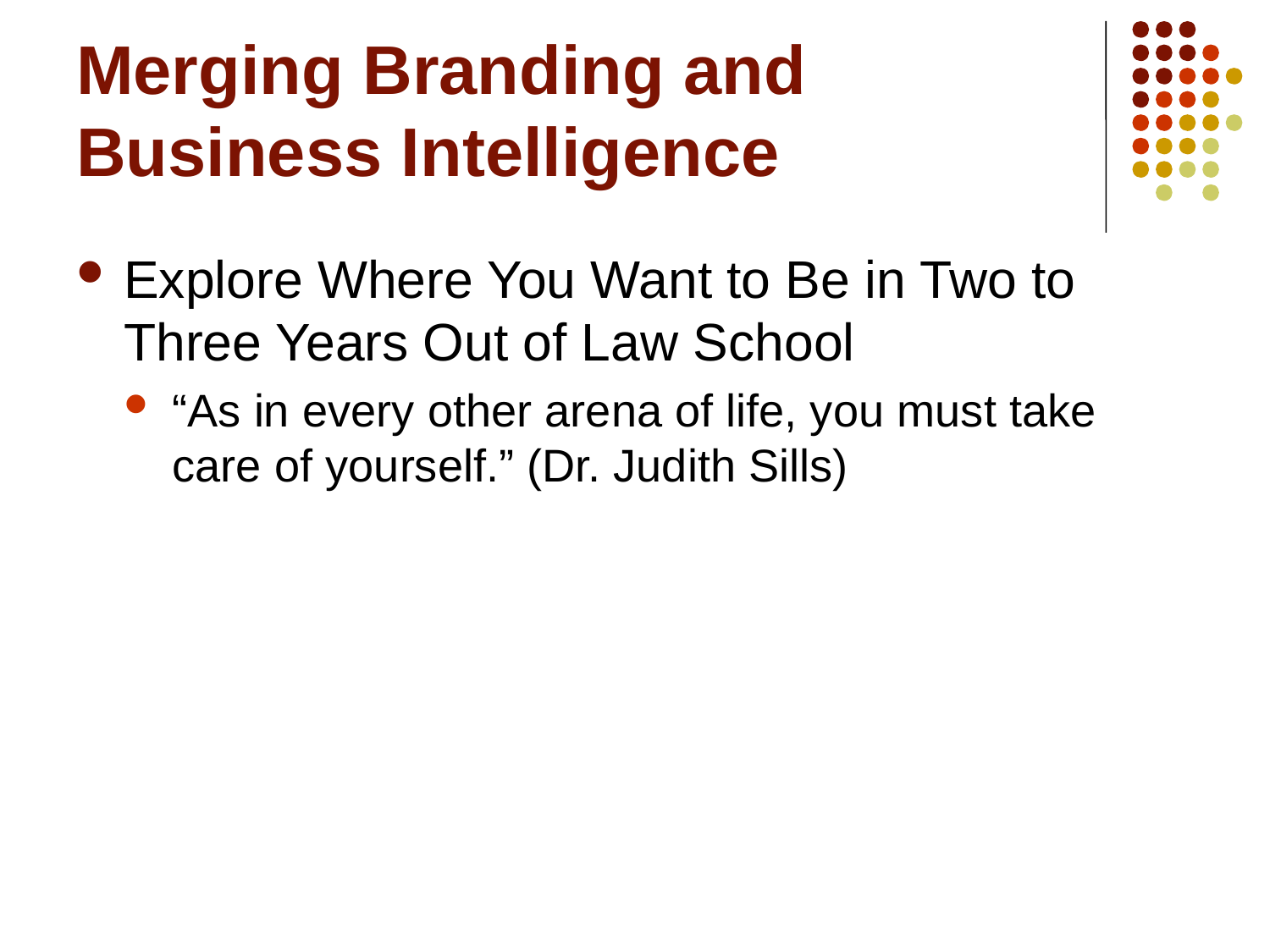

# Merging Branding and Business Intelligence
Explore Where You Want to Be in Two to Three Years Out of Law School
“As in every other arena of life, you must take care of yourself.” (Dr. Judith Sills)